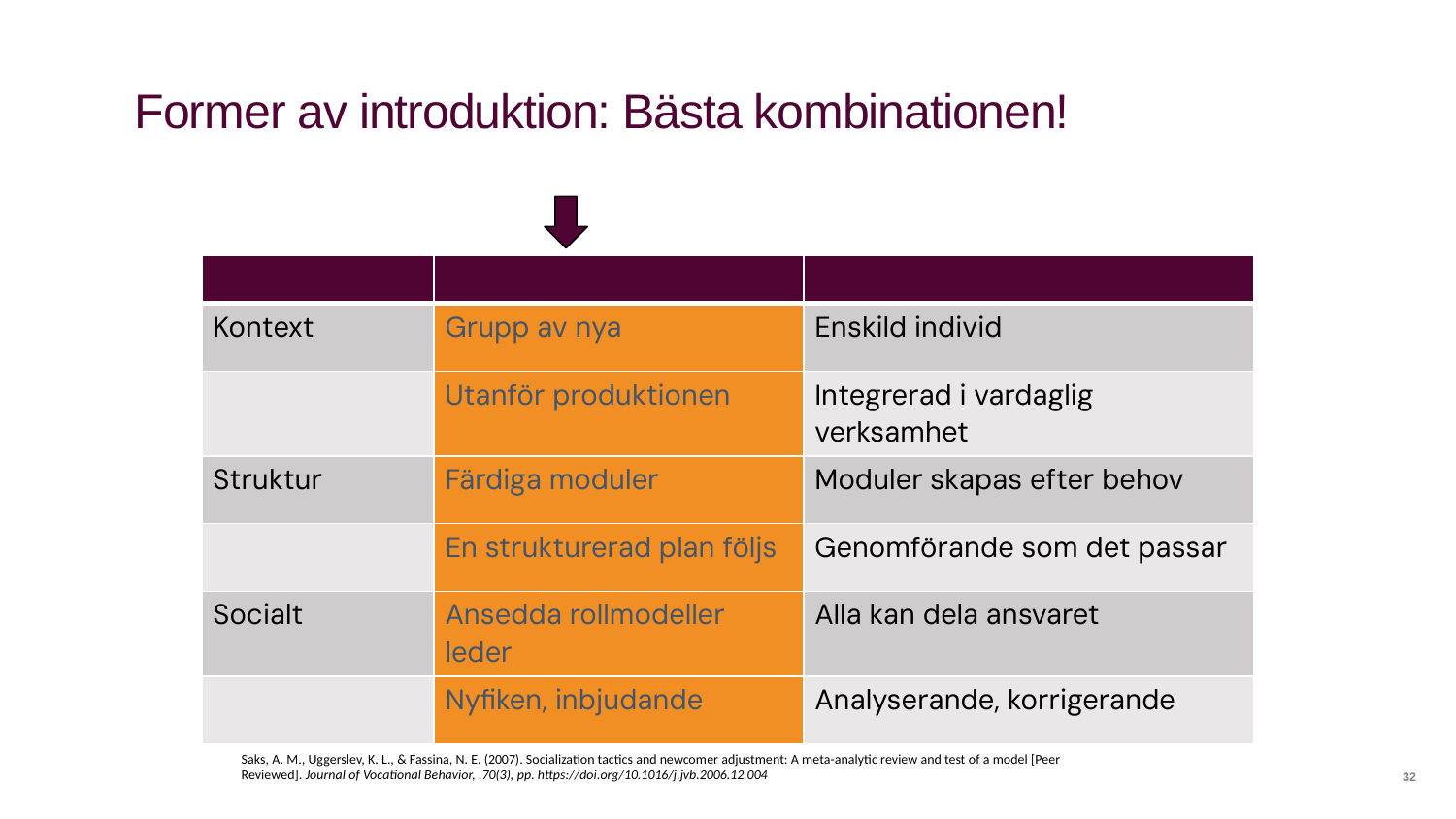

# Former av introduktion: Bästa kombinationen!

|  |  |  |
| --- | --- | --- |
| Kontext | Grupp av nya | Enskild individ |
|  | Utanför produktionen | Integrerad i vardaglig verksamhet |
| Struktur | Färdiga moduler | Moduler skapas efter behov |
|  | En strukturerad plan följs | Genomförande som det passar |
| Socialt | Ansedda rollmodeller leder | Alla kan dela ansvaret |
|  | Nyfiken, inbjudande | Analyserande, korrigerande |
Saks, A. M., Uggerslev, K. L., & Fassina, N. E. (2007). Socialization tactics and newcomer adjustment: A meta-analytic review and test of a model [Peer Reviewed]. Journal of Vocational Behavior, .70(3), pp. https://doi.org/10.1016/j.jvb.2006.12.004
32